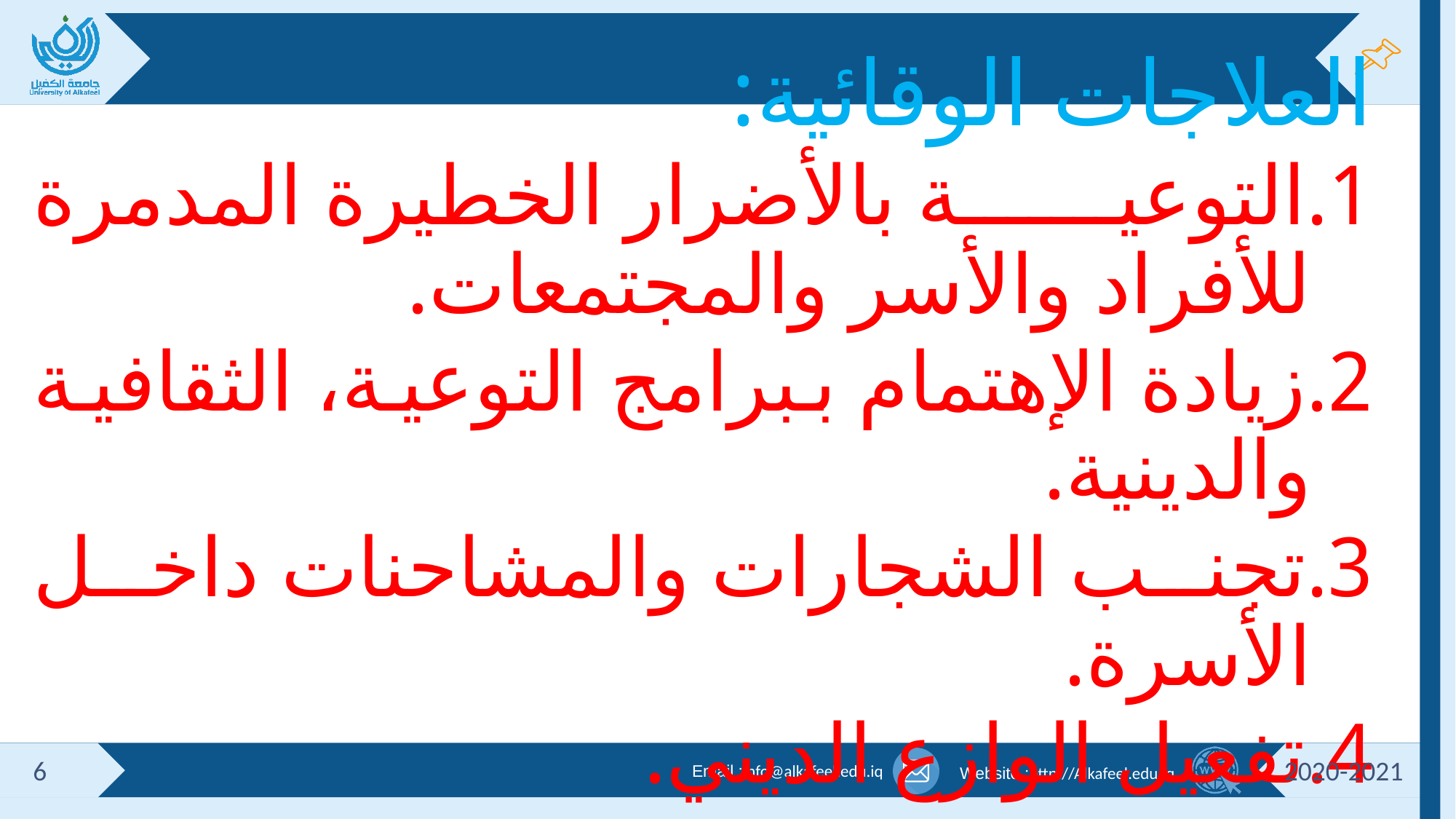

#
العلاجات الوقائية:
التوعية بالأضرار الخطيرة المدمرة للأفراد والأسر والمجتمعات.
زيادة الإهتمام ببرامج التوعية، الثقافية والدينية.
تجنب الشجارات والمشاحنات داخل الأسرة.
تفعيل الوازع الديني.
6
2020-2021